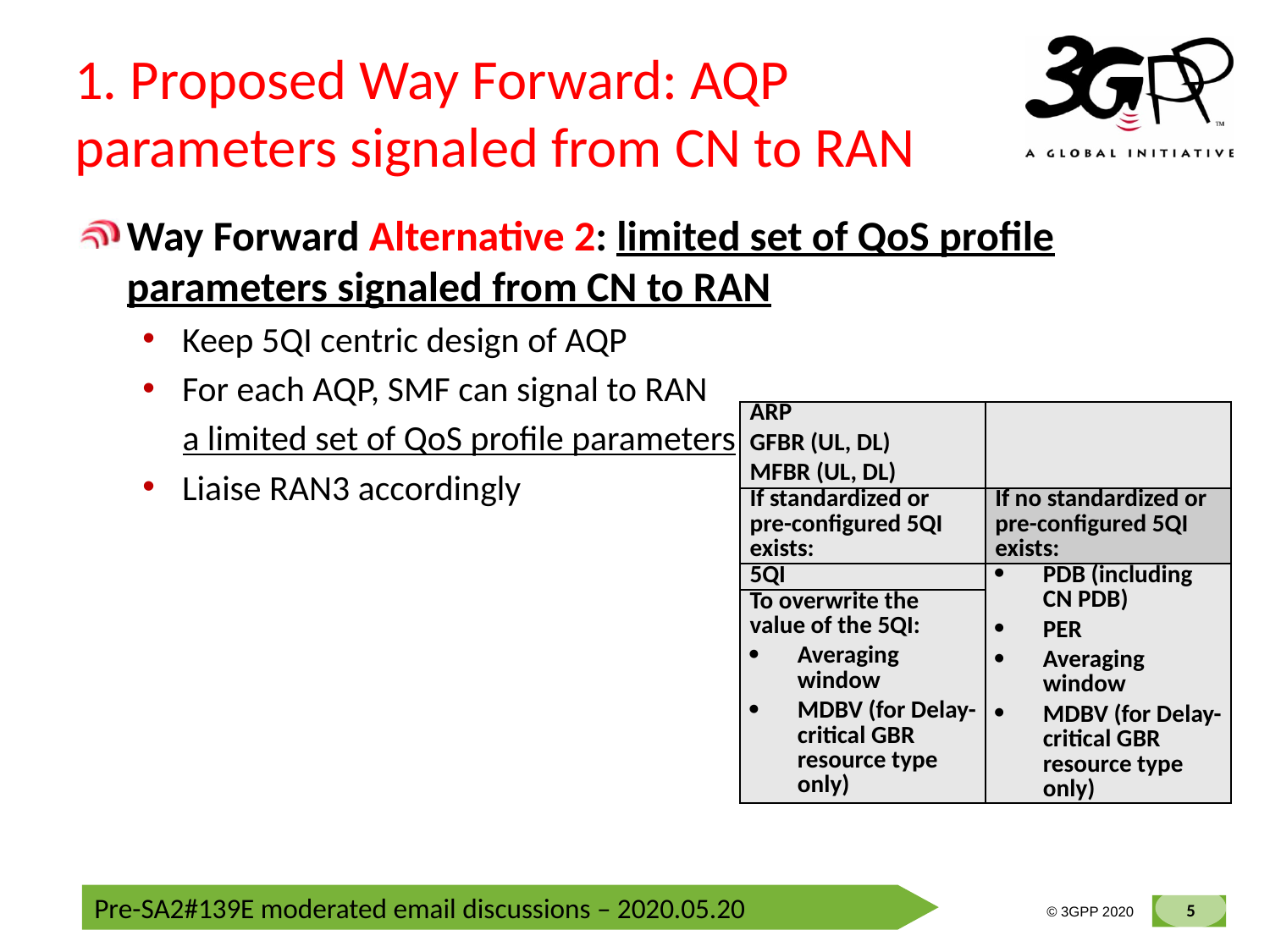

# 1. Proposed Way Forward: AQP parameters signaled from CN to RAN
Way Forward Alternative 2: limited set of QoS profile parameters signaled from CN to RAN
Keep 5QI centric design of AQP
For each AQP, SMF can signal to RAN
     a limited set of QoS profile parameters
Liaise RAN3 accordingly

| ARP GFBR (UL, DL) MFBR (UL, DL) |  |
| --- | --- |
| If standardized or pre-configured 5QI exists: | If no standardized or pre-configured 5QI exists: |
| 5QI | PDB (including CN PDB) PER Averaging window MDBV (for Delay-critical GBR resource type only) |
| To overwrite the value of the 5QI: Averaging window MDBV (for Delay-critical GBR resource type only) |  |